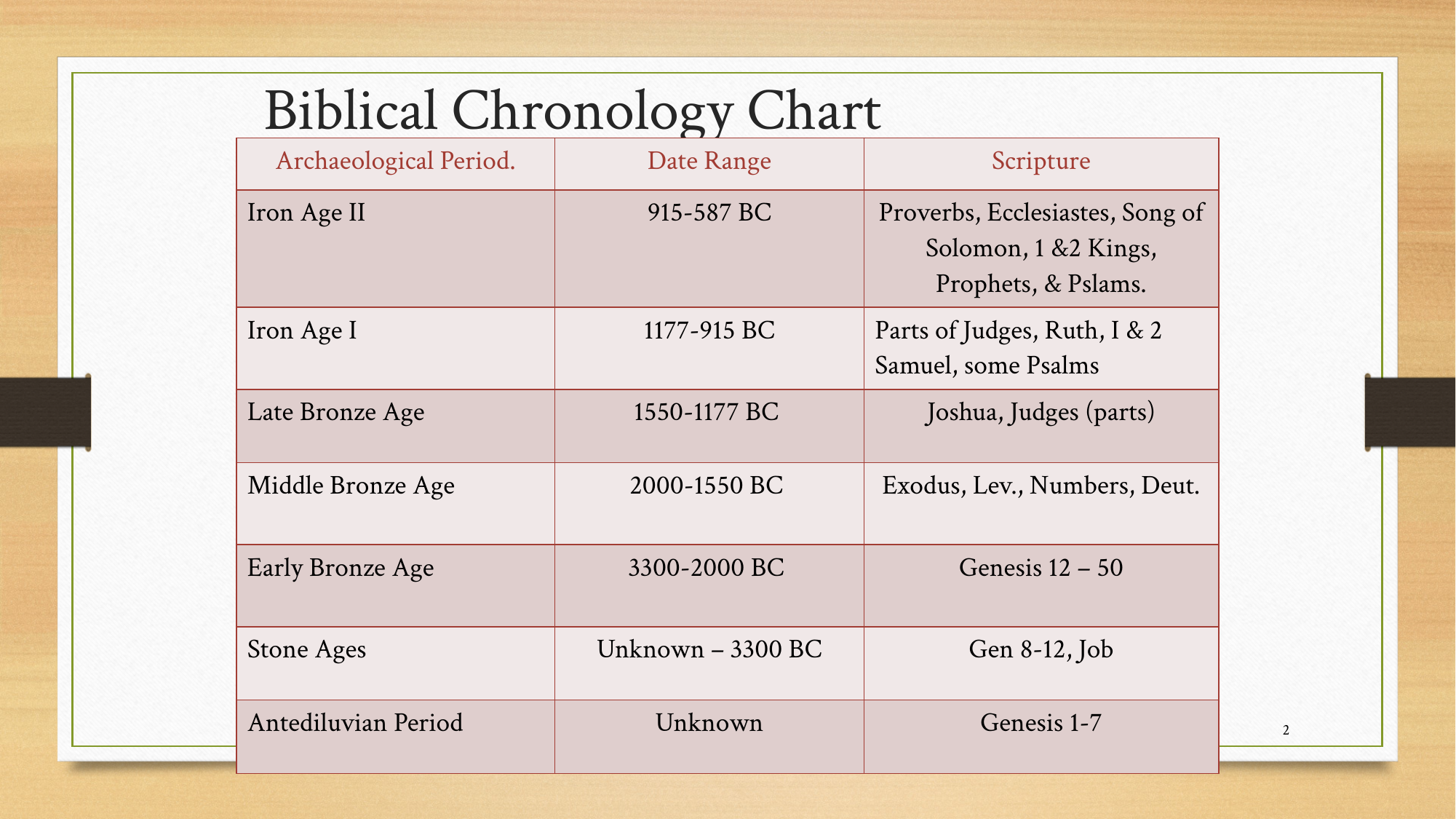

Biblical Chronology Chart
| Archaeological Period. | Date Range | Scripture |
| --- | --- | --- |
| Iron Age II | 915-587 BC | Proverbs, Ecclesiastes, Song of Solomon, 1 &2 Kings, Prophets, & Pslams. |
| Iron Age I | 1177-915 BC | Parts of Judges, Ruth, I & 2 Samuel, some Psalms |
| Late Bronze Age | 1550-1177 BC | Joshua, Judges (parts) |
| Middle Bronze Age | 2000-1550 BC | Exodus, Lev., Numbers, Deut. |
| Early Bronze Age | 3300-2000 BC | Genesis 12 – 50 |
| Stone Ages | Unknown – 3300 BC | Gen 8-12, Job |
| Antediluvian Period | Unknown | Genesis 1-7 |
2